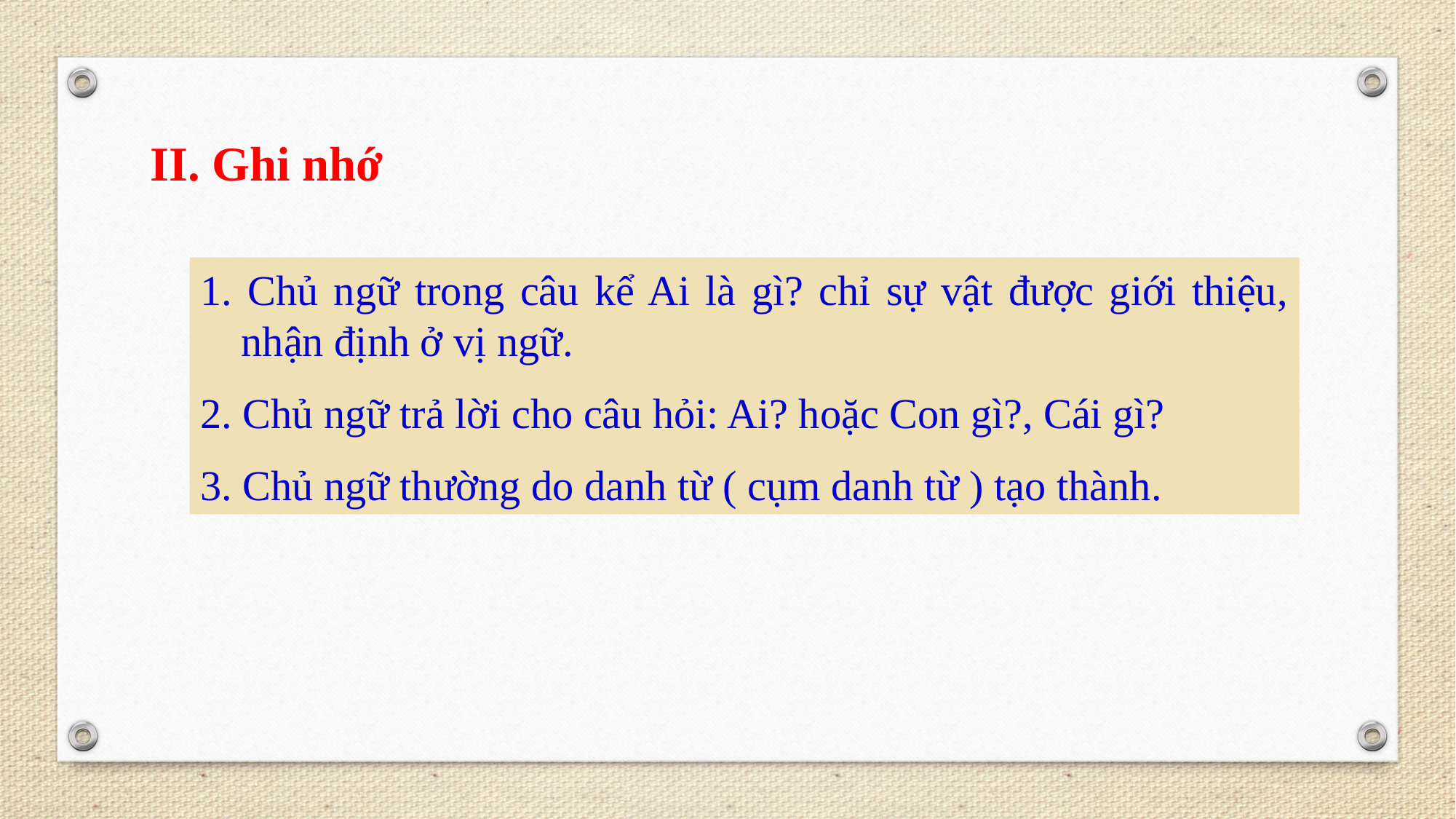

II. Ghi nhớ
1. Chủ ngữ trong câu kể Ai là gì? chỉ sự vật được giới thiệu, nhận định ở vị ngữ.
2. Chủ ngữ trả lời cho câu hỏi: Ai? hoặc Con gì?, Cái gì?
3. Chủ ngữ thường do danh từ ( cụm danh từ ) tạo thành.